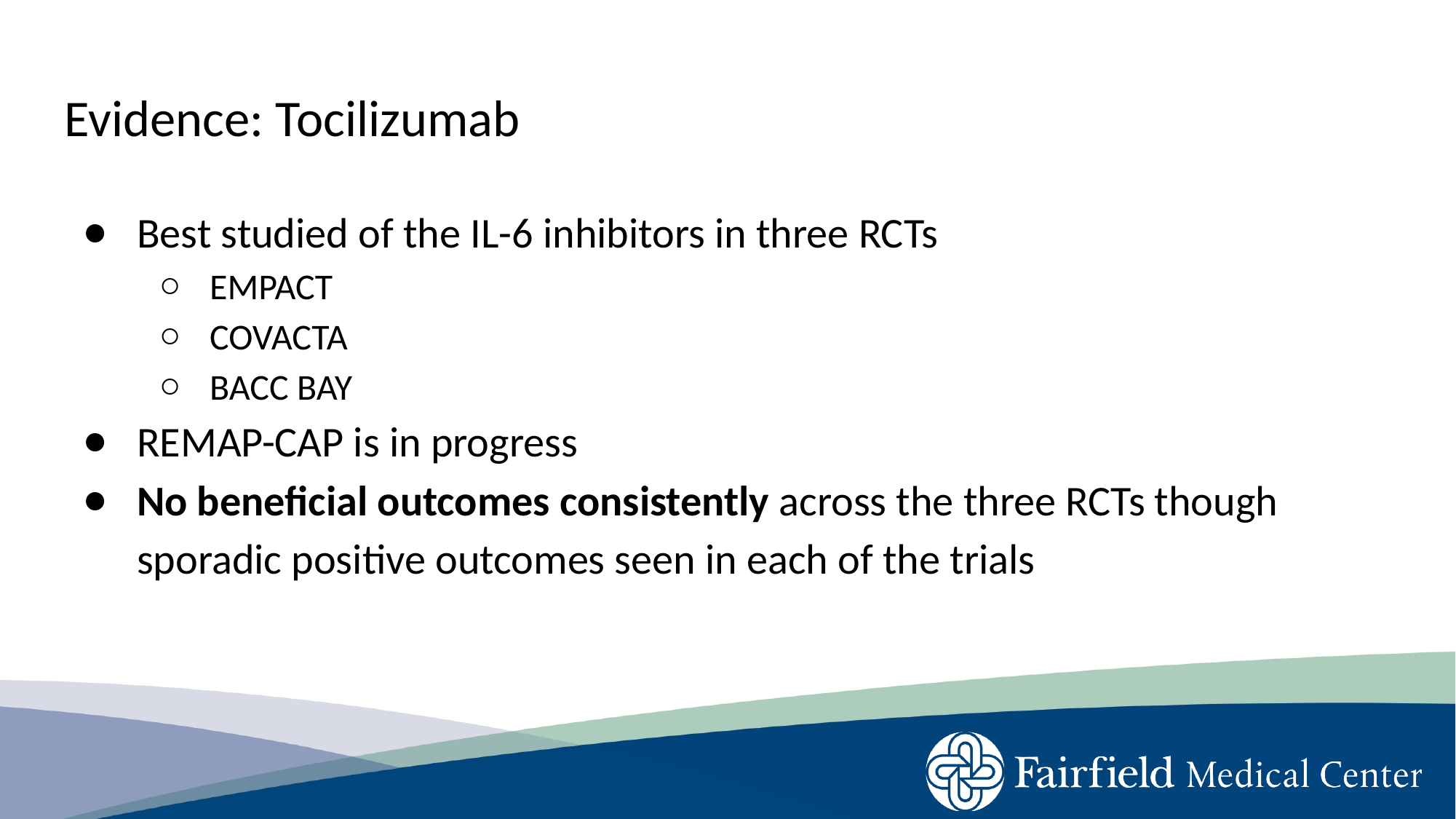

# Evidence: Tocilizumab
Best studied of the IL-6 inhibitors in three RCTs
EMPACT
COVACTA
BACC BAY
REMAP-CAP is in progress
No beneficial outcomes consistently across the three RCTs though sporadic positive outcomes seen in each of the trials